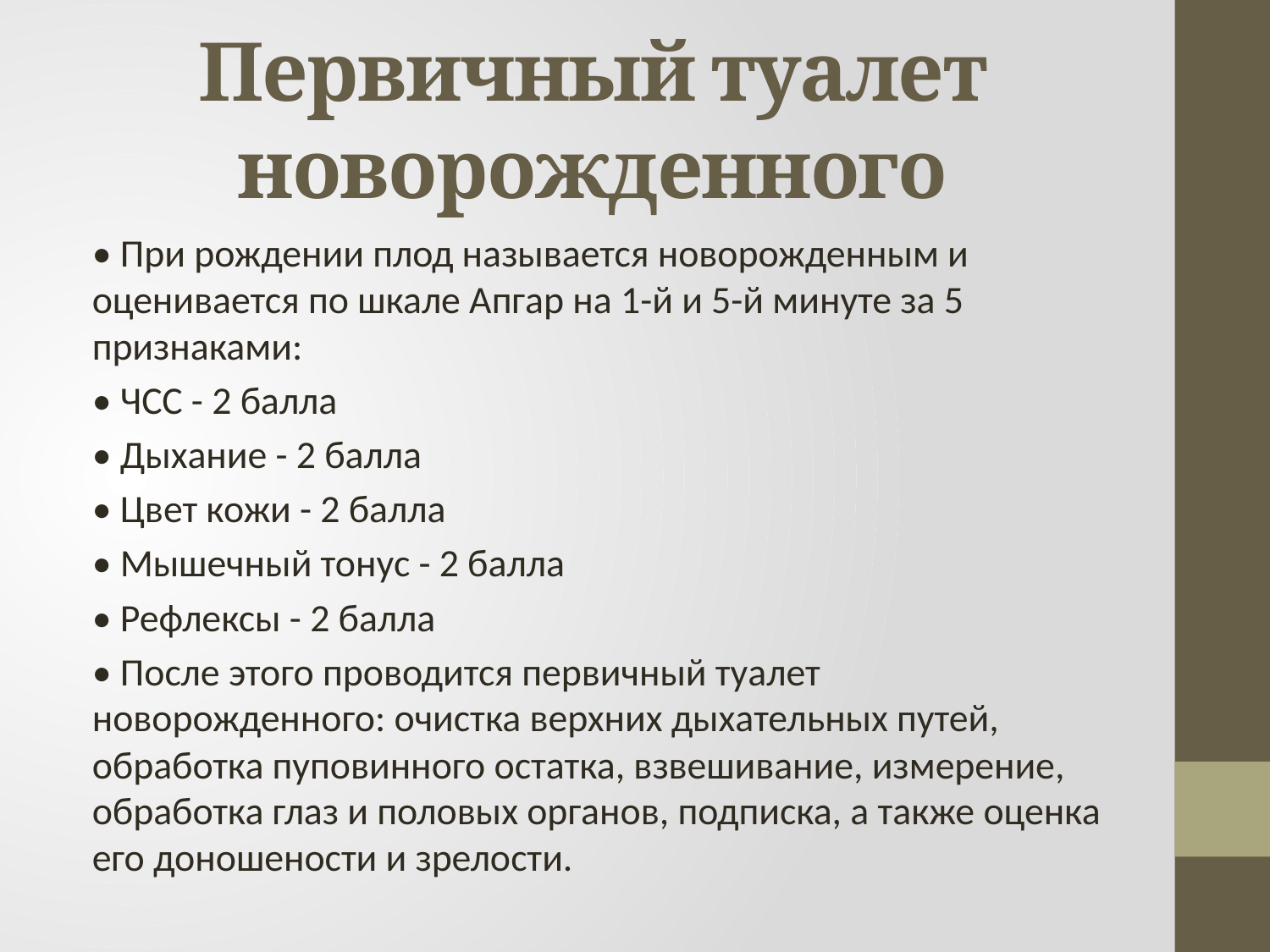

# Первичный туалет новорожденного
• При рождении плод называется новорожденным и оценивается по шкале Апгар на 1-й и 5-й минуте за 5 признаками:
• ЧСС - 2 балла
• Дыхание - 2 балла
• Цвет кожи - 2 балла
• Мышечный тонус - 2 балла
• Рефлексы - 2 балла
• После этого проводится первичный туалет новорожденного: очистка верхних дыхательных путей, обработка пуповинного остатка, взвешивание, измерение, обработка глаз и половых органов, подписка, а также оценка его доношености и зрелости.